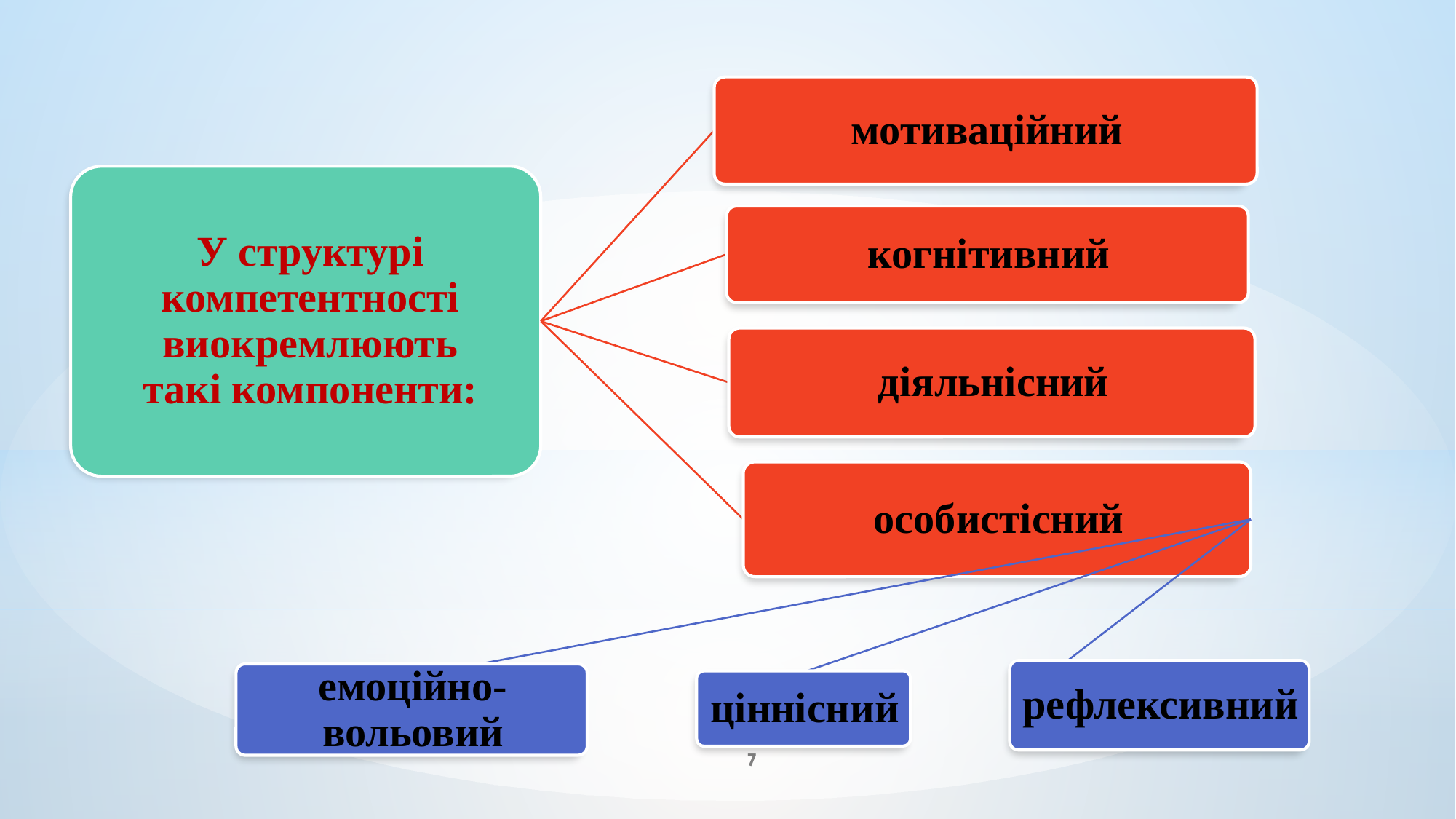

У структурі компетентності виокремлюють такі компоненти:

мотиваційний

когнітивний

діяльнісний

особистісний

емоційно-вольовий

ціннісний

рефлексивний

7